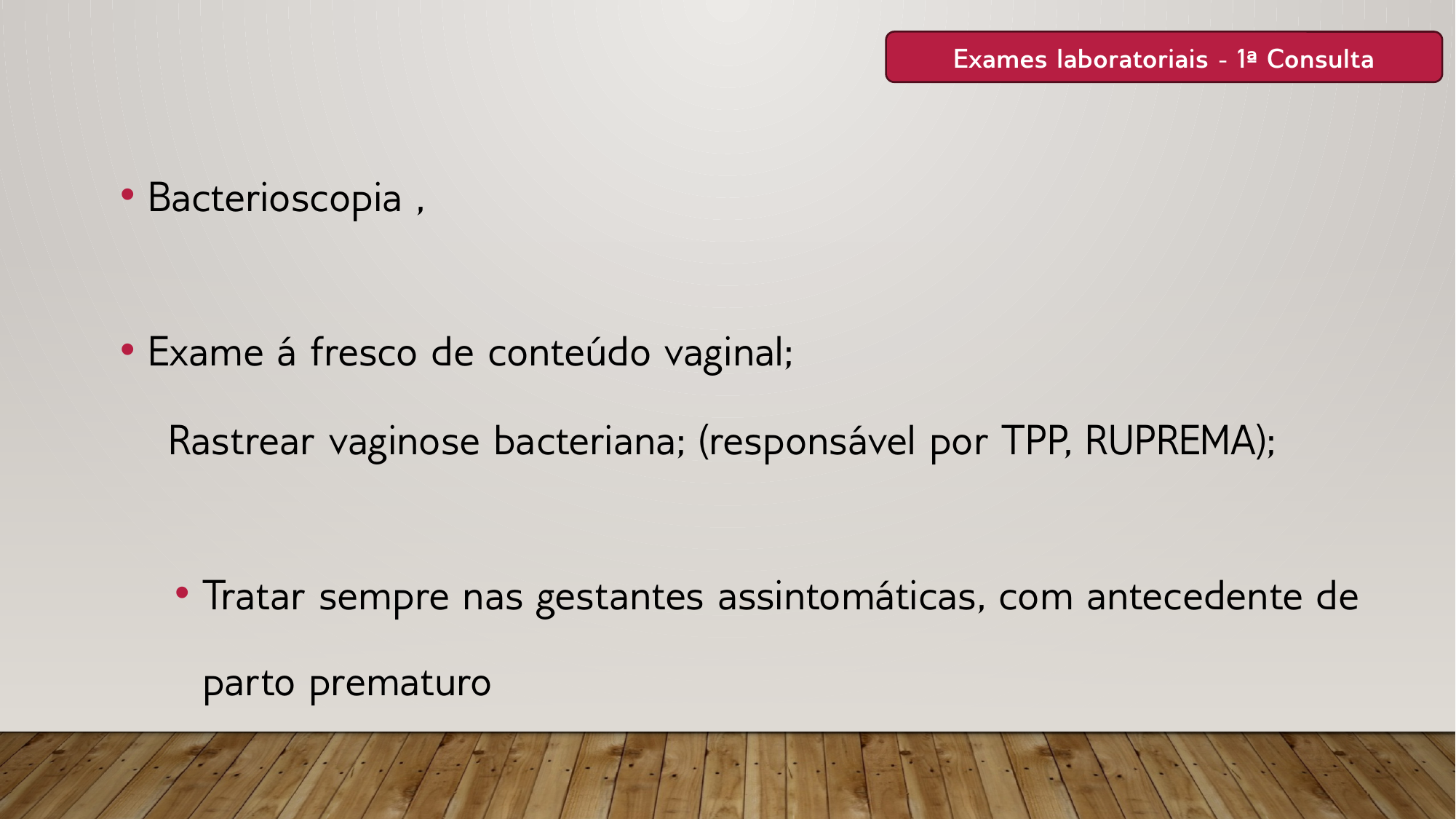

Exames laboratoriais - 1ª Consulta

Bacterioscopia ,

Exame á fresco de conteúdo vaginal;
Rastrear vaginose bacteriana; (responsável por TPP, RUPREMA);

Tratar sempre nas gestantes assintomáticas, com antecedente de parto prematuro